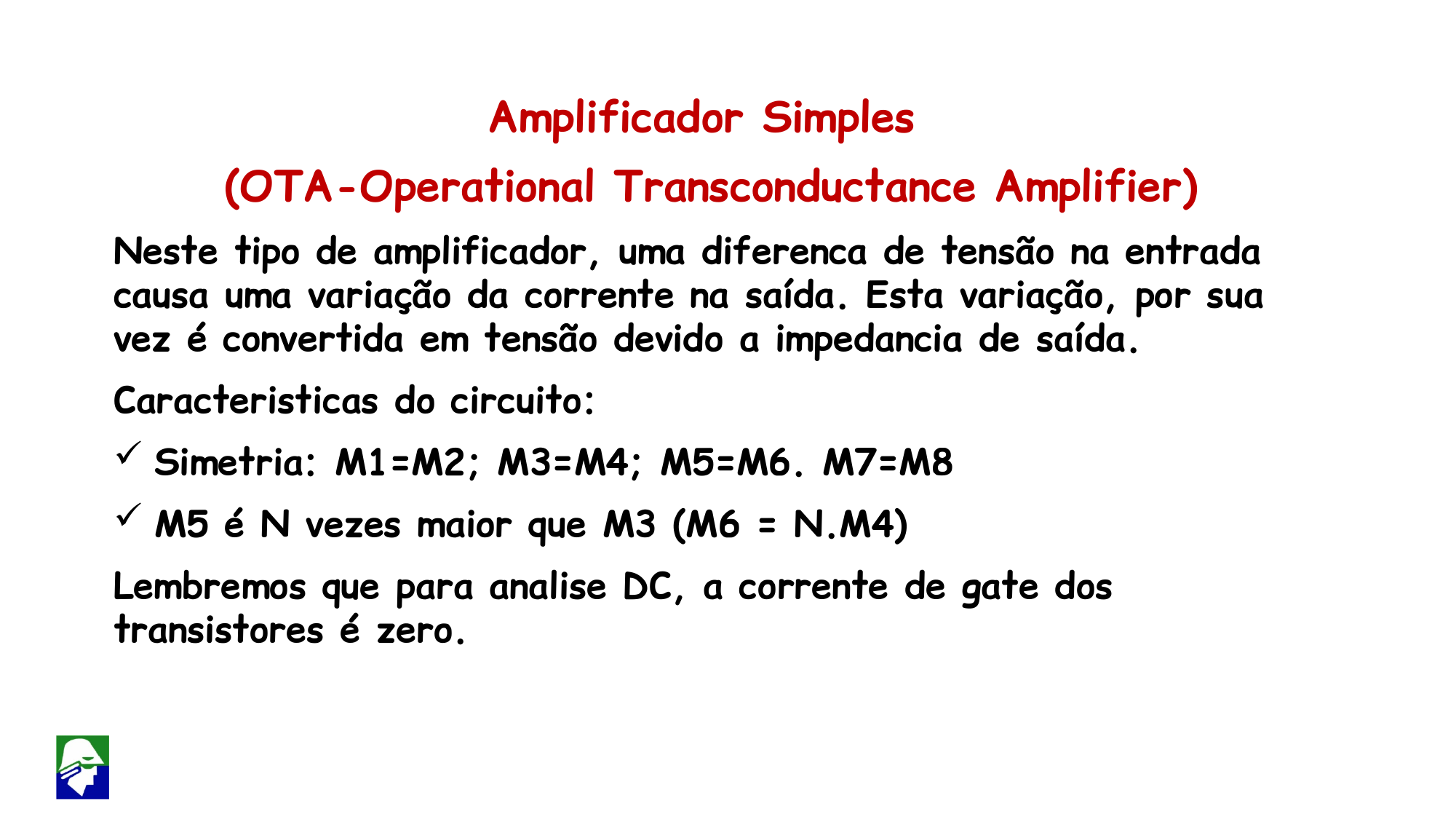

Amplificador Simples
(OTA-Operational Transconductance Amplifier)
Neste tipo de amplificador, uma diferenca de tensão na entrada causa uma variação da corrente na saída. Esta variação, por sua vez é convertida em tensão devido a impedancia de saída.
Caracteristicas do circuito:
Simetria: M1=M2; M3=M4; M5=M6. M7=M8
M5 é N vezes maior que M3 (M6 = N.M4)
Lembremos que para analise DC, a corrente de gate dos transistores é zero.
608